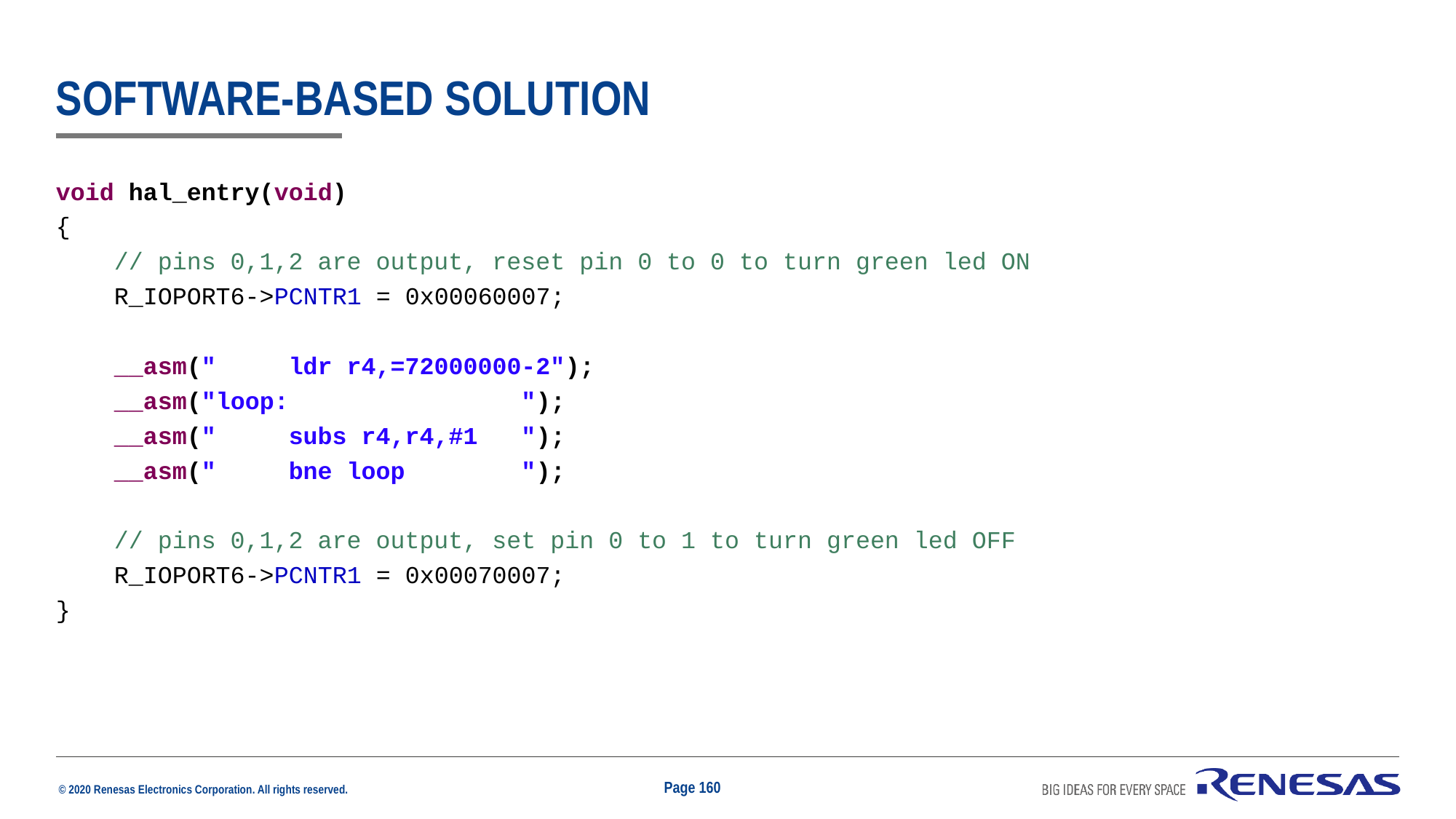

# software-based solution
void hal_entry(void)
{
    // pins 0,1,2 are output, reset pin 0 to 0 to turn green led ON
    R_IOPORT6->PCNTR1 = 0x00060007;

    __asm("     ldr r4,=72000000-2");
    __asm("loop:                ");
    __asm("     subs r4,r4,#1   ");
    __asm("     bne loop        ");

    // pins 0,1,2 are output, set pin 0 to 1 to turn green led OFF
    R_IOPORT6->PCNTR1 = 0x00070007;
}